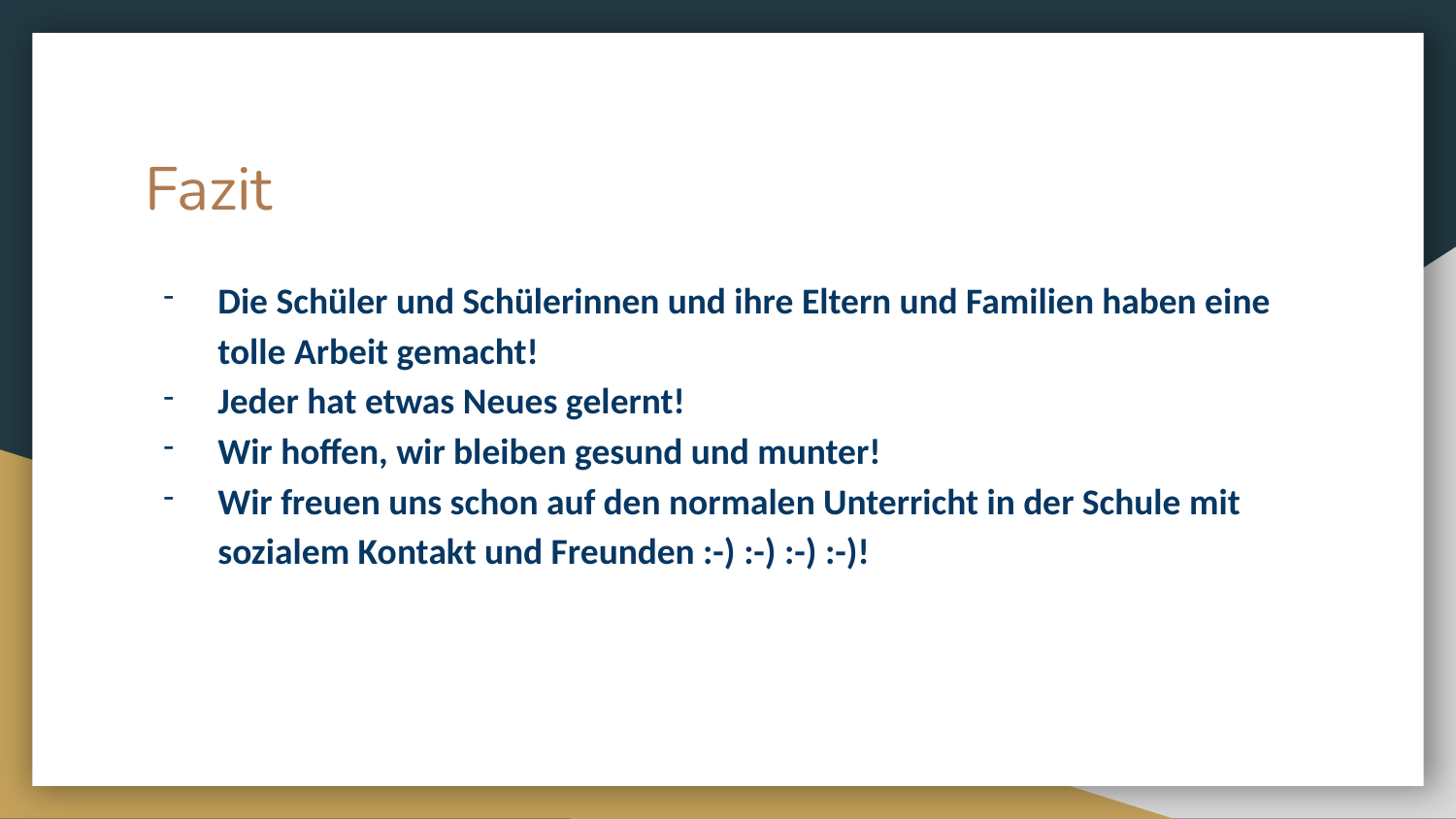

# Fazit

Die Schüler und Schülerinnen und ihre Eltern und Familien haben eine tolle Arbeit gemacht!
Jeder hat etwas Neues gelernt!
Wir hoffen, wir bleiben gesund und munter!
Wir freuen uns schon auf den normalen Unterricht in der Schule mit sozialem Kontakt und Freunden :-) :-) :-) :-)!